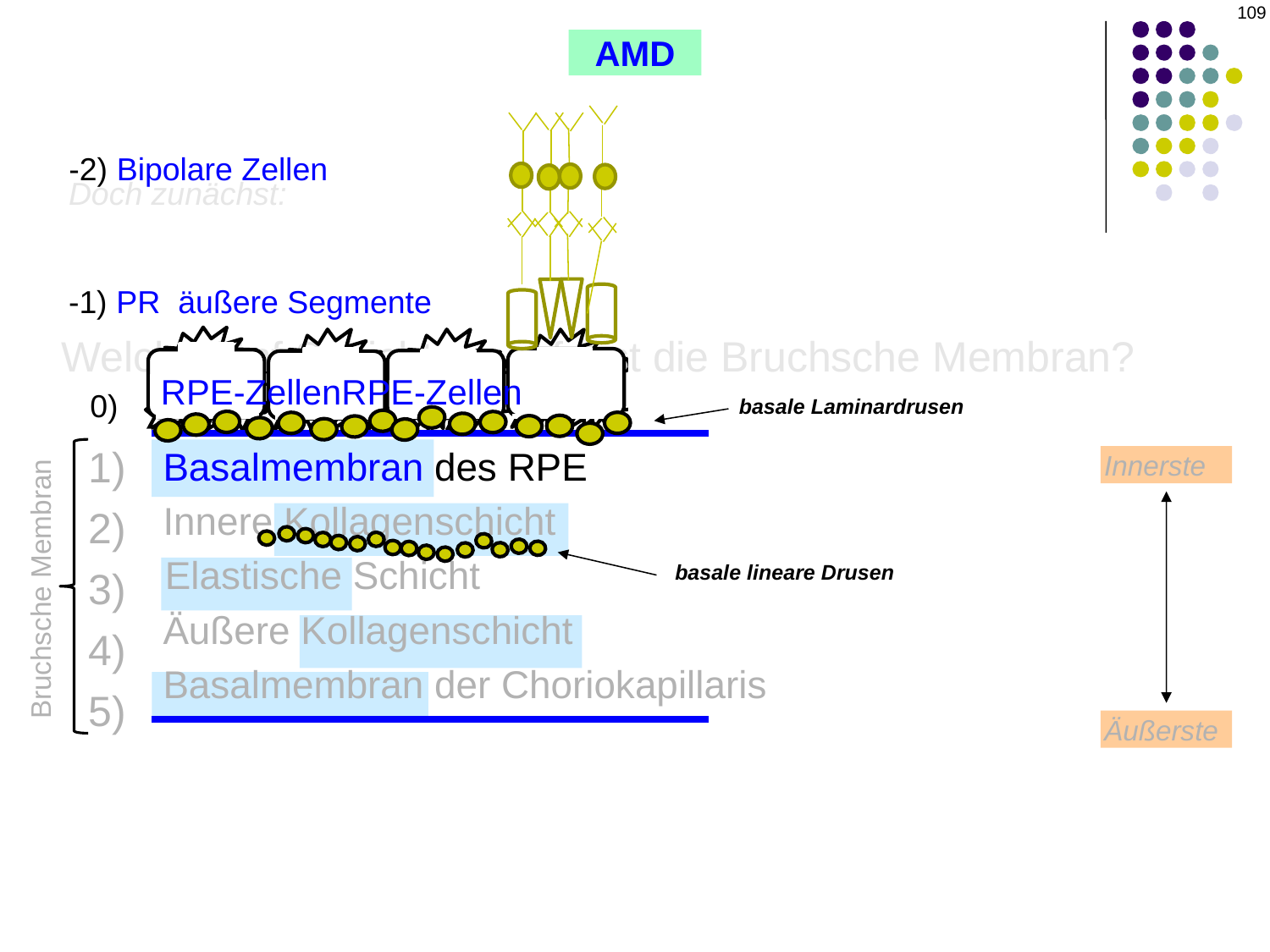

109
AMD
-2) Bipolare Zellen

Doch zunächst:

-1) PR  äußere Segmente

Welche fünf Schichten umfasst die Bruchsche Membran?

     Basalmembran des RPE
     Innere Kollagenschicht
El  Elastische Schicht
     Äußere Kollagenschicht
     Basalmembran der Choriokapillaris

    RPE-ZellenRPE-Zellen
0)
basale Laminardrusen

1)
2)
3)
4)
5)
1)
2)
3)
4)
5)

Innerste

Bruchsche Membran
basale lineare Drusen

Äußerste